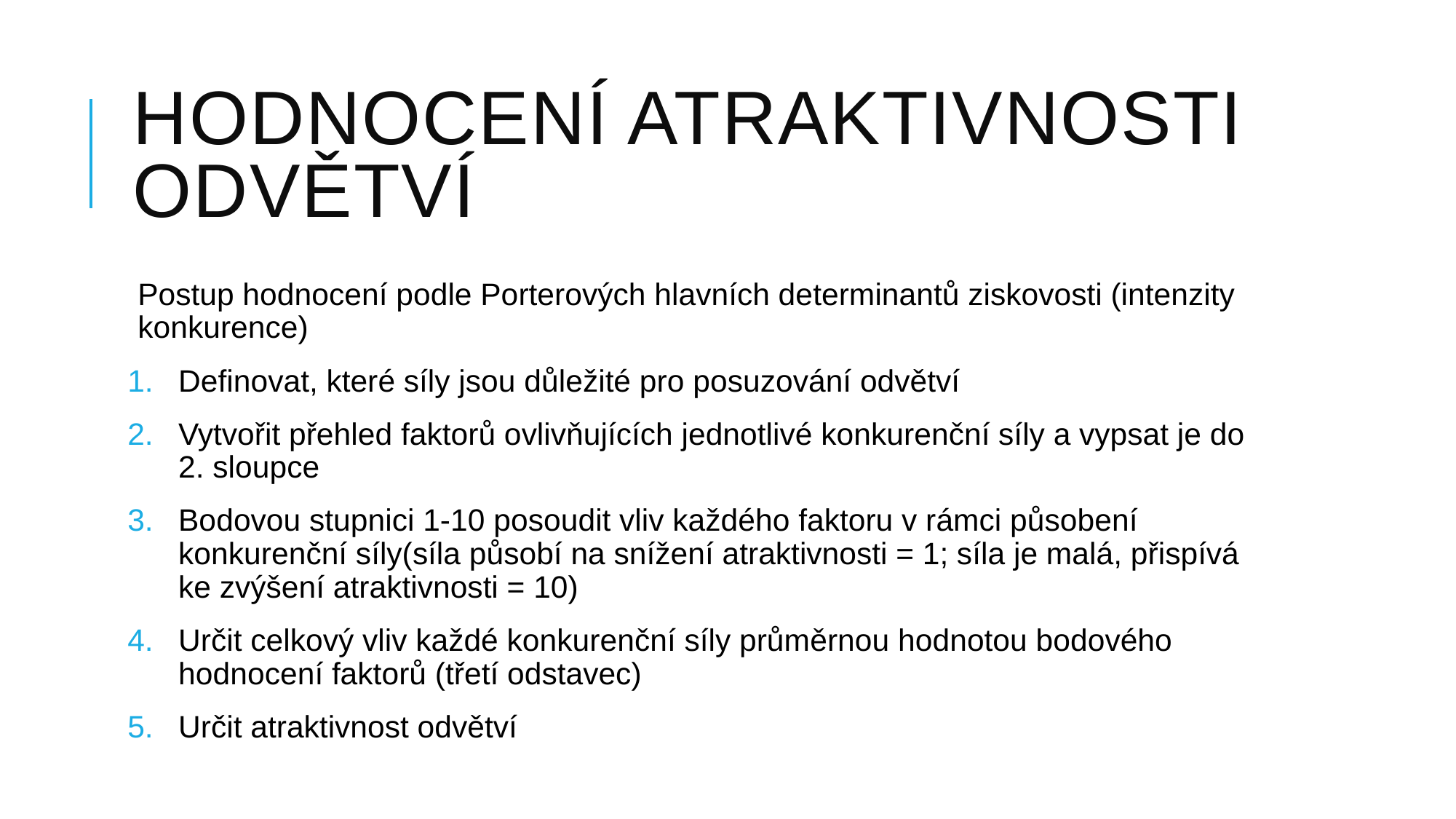

# Hodnocení atraktivnosti odvětví
Postup hodnocení podle Porterových hlavních determinantů ziskovosti (intenzity konkurence)
Definovat, které síly jsou důležité pro posuzování odvětví
Vytvořit přehled faktorů ovlivňujících jednotlivé konkurenční síly a vypsat je do 2. sloupce
Bodovou stupnici 1-10 posoudit vliv každého faktoru v rámci působení konkurenční síly(síla působí na snížení atraktivnosti = 1; síla je malá, přispívá ke zvýšení atraktivnosti = 10)
Určit celkový vliv každé konkurenční síly průměrnou hodnotou bodového hodnocení faktorů (třetí odstavec)
Určit atraktivnost odvětví